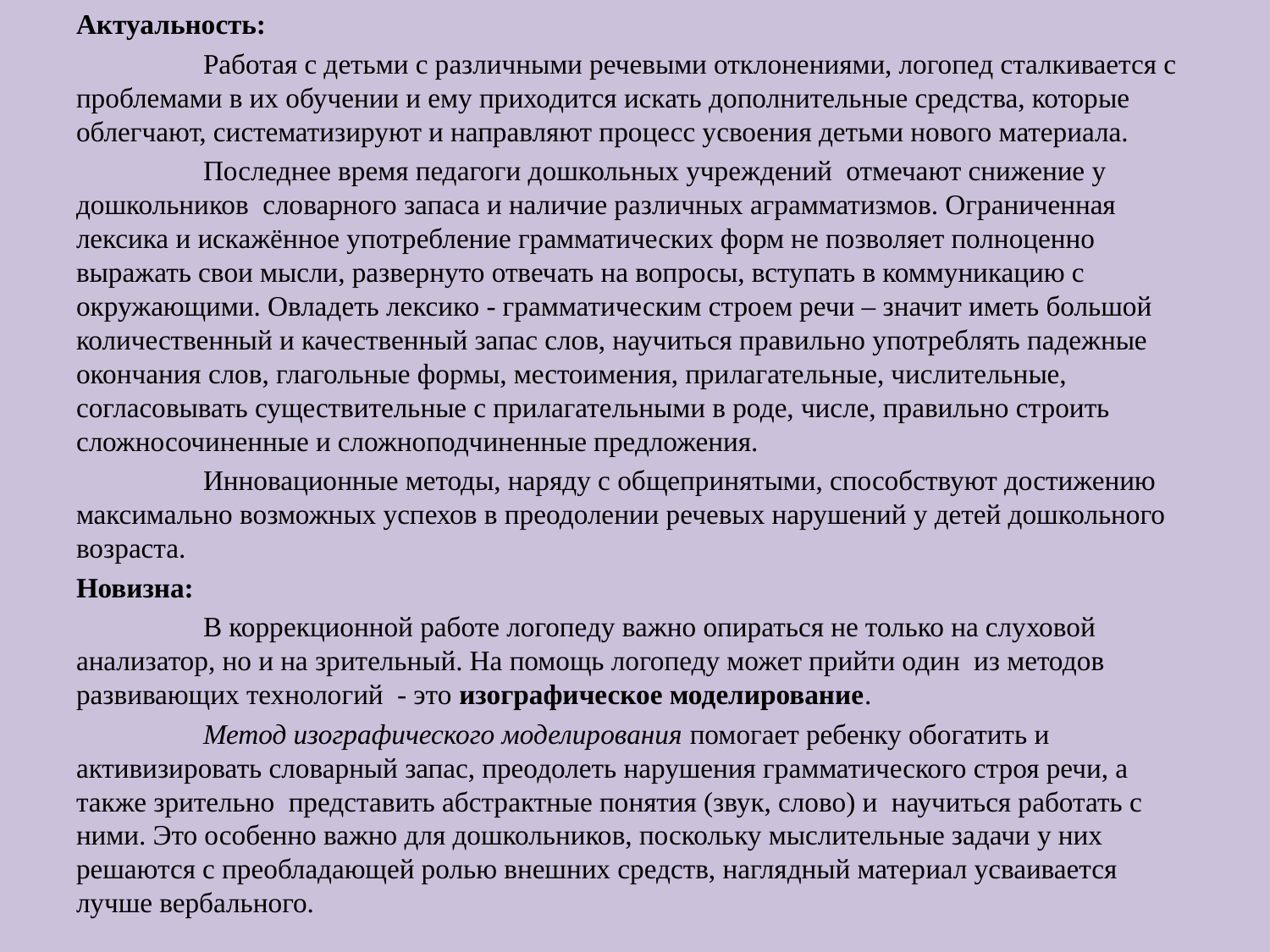

Актуальность:
	Работая с детьми с различными речевыми отклонениями, логопед сталкивается с проблемами в их обучении и ему приходится искать дополнительные средства, которые  облегчают, систематизируют и направляют процесс усвоения детьми нового материала.
	Последнее время педагоги дошкольных учреждений  отмечают снижение у дошкольников  словарного запаса и наличие различных аграмматизмов. Ограниченная лексика и искажённое употребление грамматических форм не позволяет полноценно выражать свои мысли, развернуто отвечать на вопросы, вступать в коммуникацию с окружающими. Овладеть лексико - грамматическим строем речи – значит иметь большой количественный и качественный запас слов, научиться правильно употреблять падежные окончания слов, глагольные формы, местоимения, прилагательные, числительные, согласовывать существительные с прилагательными в роде, числе, правильно строить сложносочиненные и сложноподчиненные предложения.
	Инновационные методы, наряду с общепринятыми, способствуют достижению максимально возможных успехов в преодолении речевых нарушений у детей дошкольного возраста.
Новизна:
	В коррекционной работе логопеду важно опираться не только на слуховой анализатор, но и на зрительный. На помощь логопеду может прийти один  из методов развивающих технологий  - это изографическое моделирование.
	Метод изографического моделирования помогает ребенку обогатить и активизировать словарный запас, преодолеть нарушения грамматического строя речи, а также зрительно  представить абстрактные понятия (звук, слово) и  научиться работать с ними. Это особенно важно для дошкольников, поскольку мыслительные задачи у них решаются с преобладающей ролью внешних средств, наглядный материал усваивается лучше вербального.